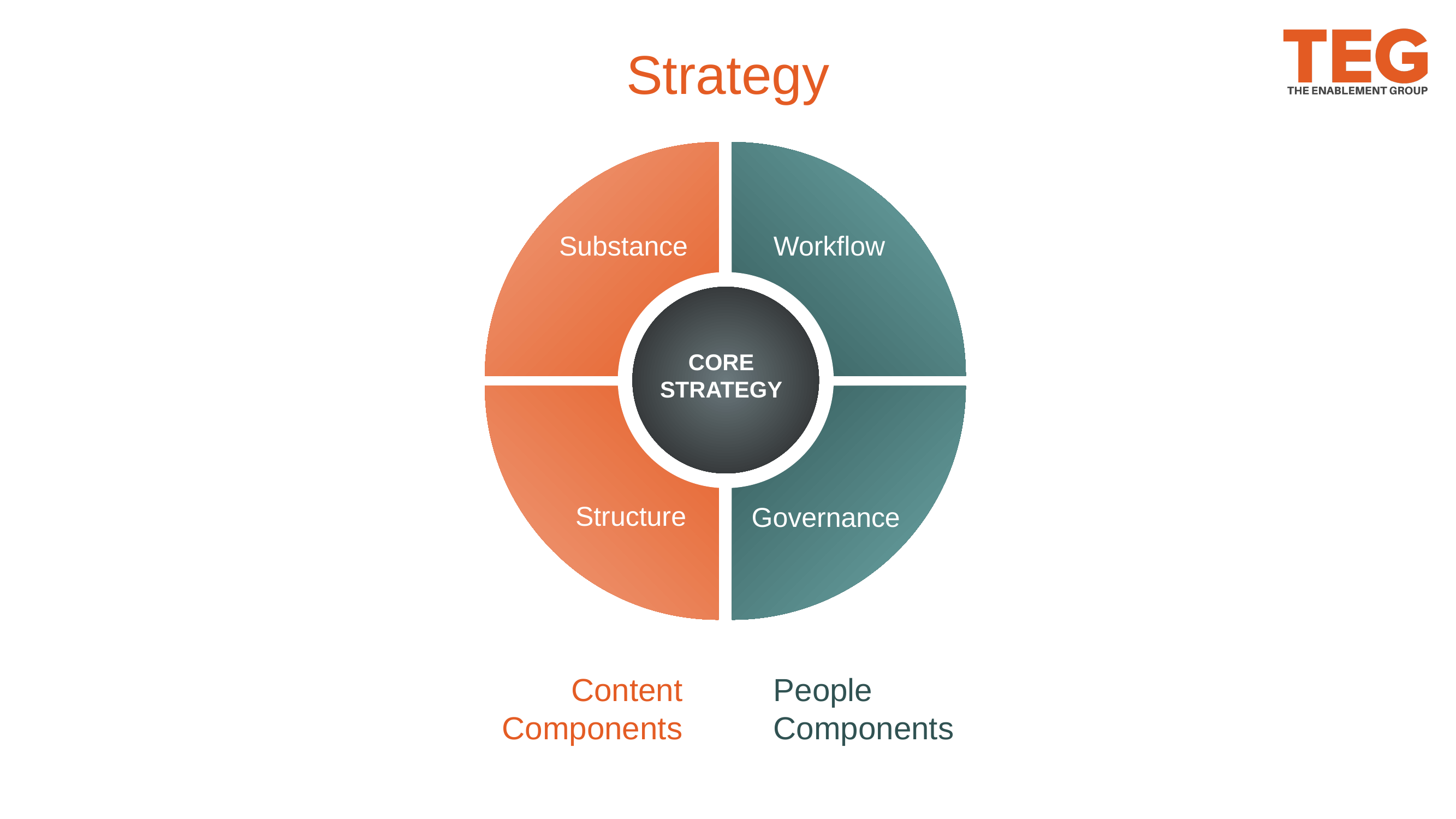

# Strategy

Workflow

Substance

CORE
STRATEGY

Governance

Structure
Content Components
People Components